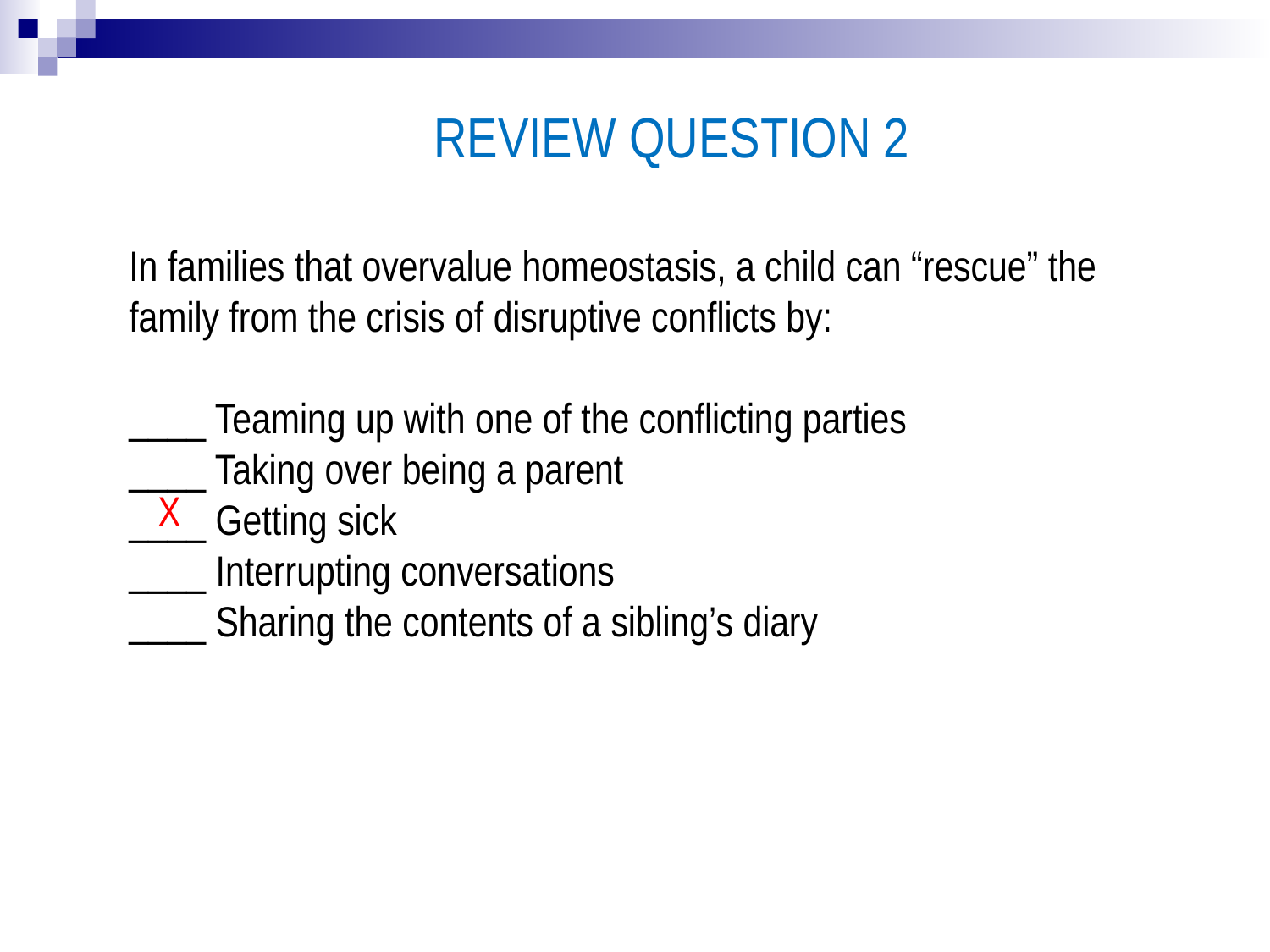

REVIEW QUESTION 2
In families that overvalue homeostasis, a child can “rescue” the family from the crisis of disruptive conflicts by:

____ Teaming up with one of the conflicting parties
____ Taking over being a parent
____ Getting sick
____ Interrupting conversations
____ Sharing the contents of a sibling’s diary
X